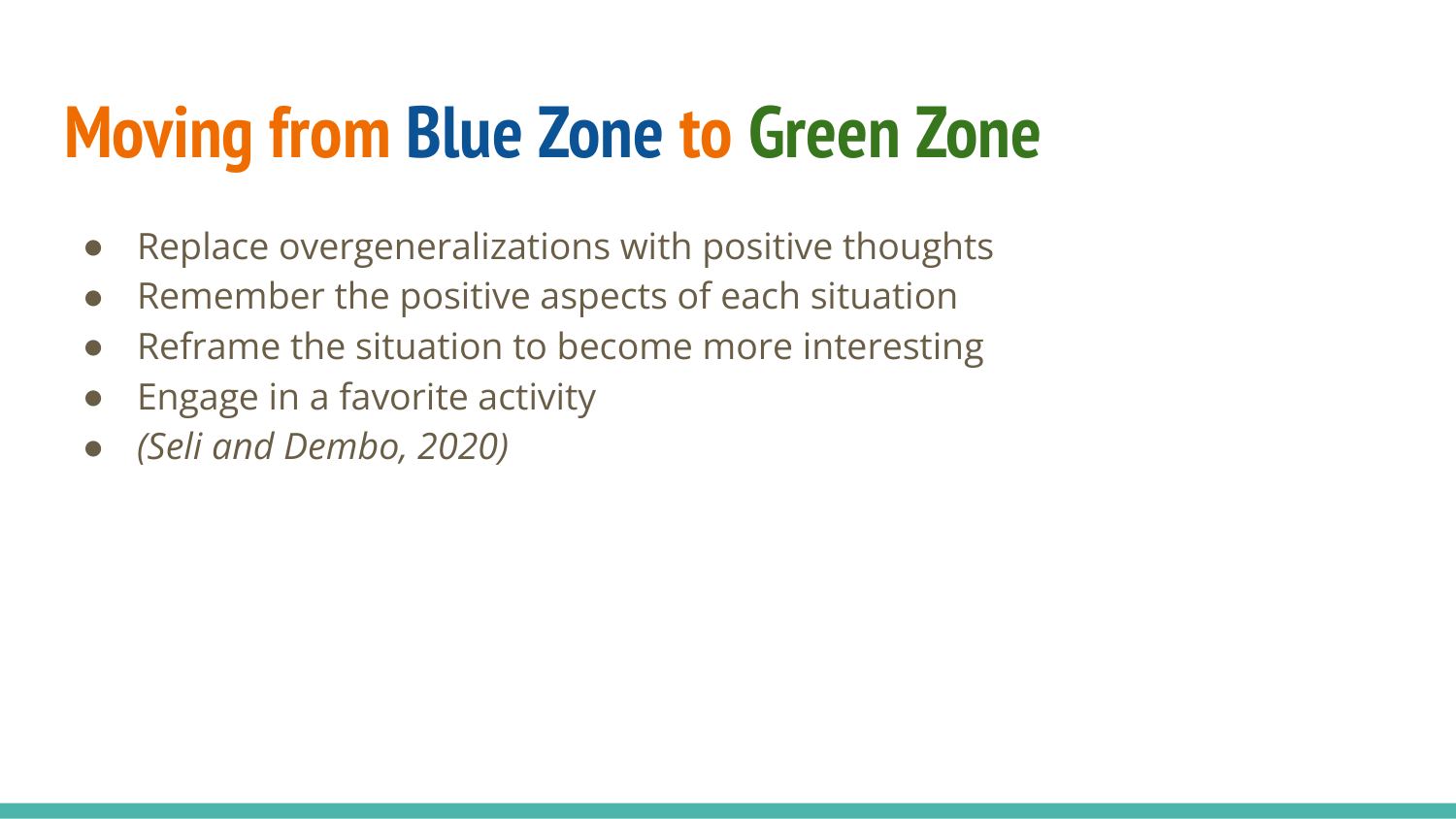

# Moving from Blue Zone to Green Zone
Replace overgeneralizations with positive thoughts
Remember the positive aspects of each situation
Reframe the situation to become more interesting
Engage in a favorite activity
(Seli and Dembo, 2020)